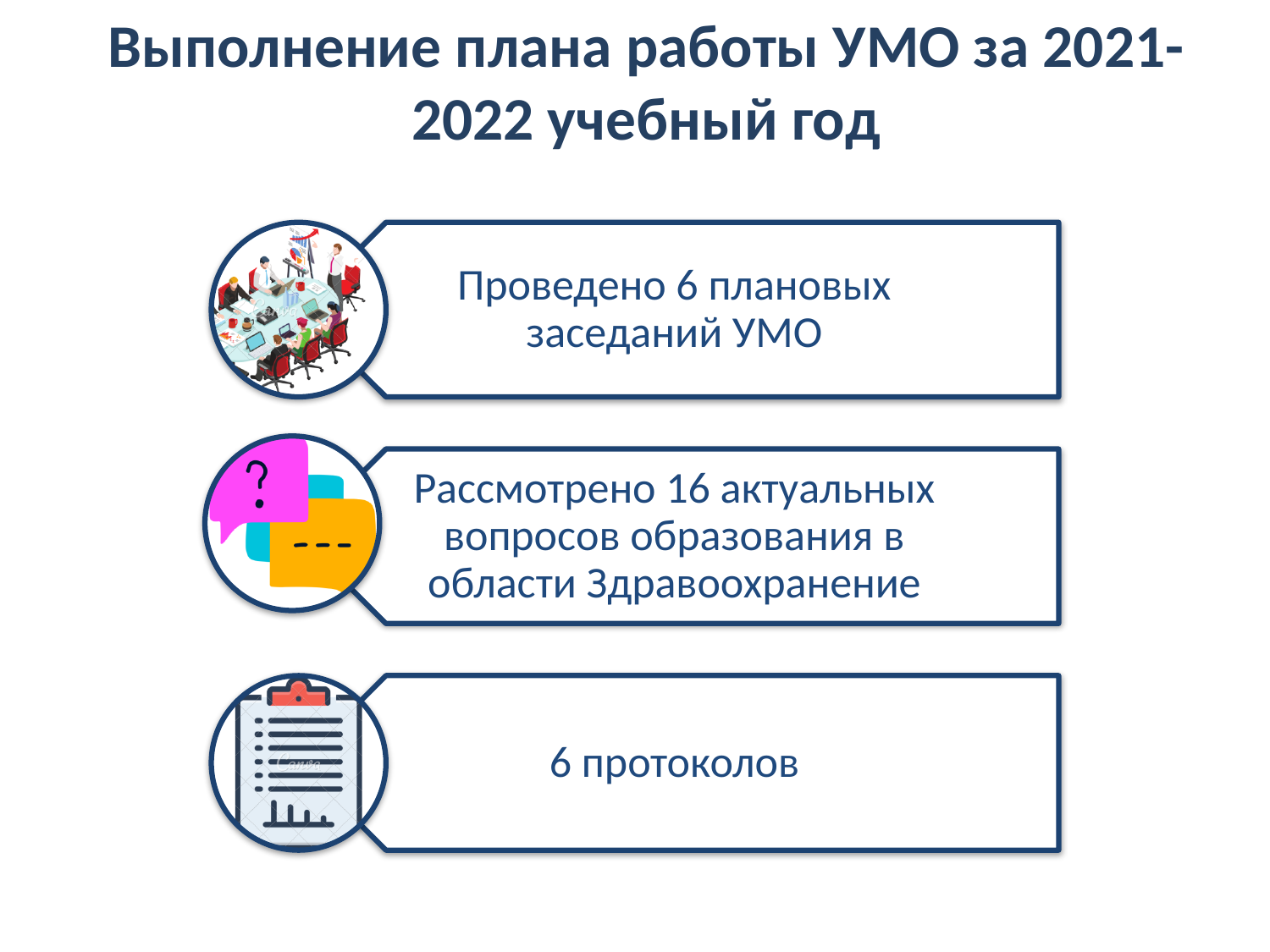

# Выполнение плана работы УМО за 2021-2022 учебный год
Проведено 6 плановых заседаний УМО
Рассмотрено 16 актуальных вопросов образования в области Здравоохранение
6 протоколов